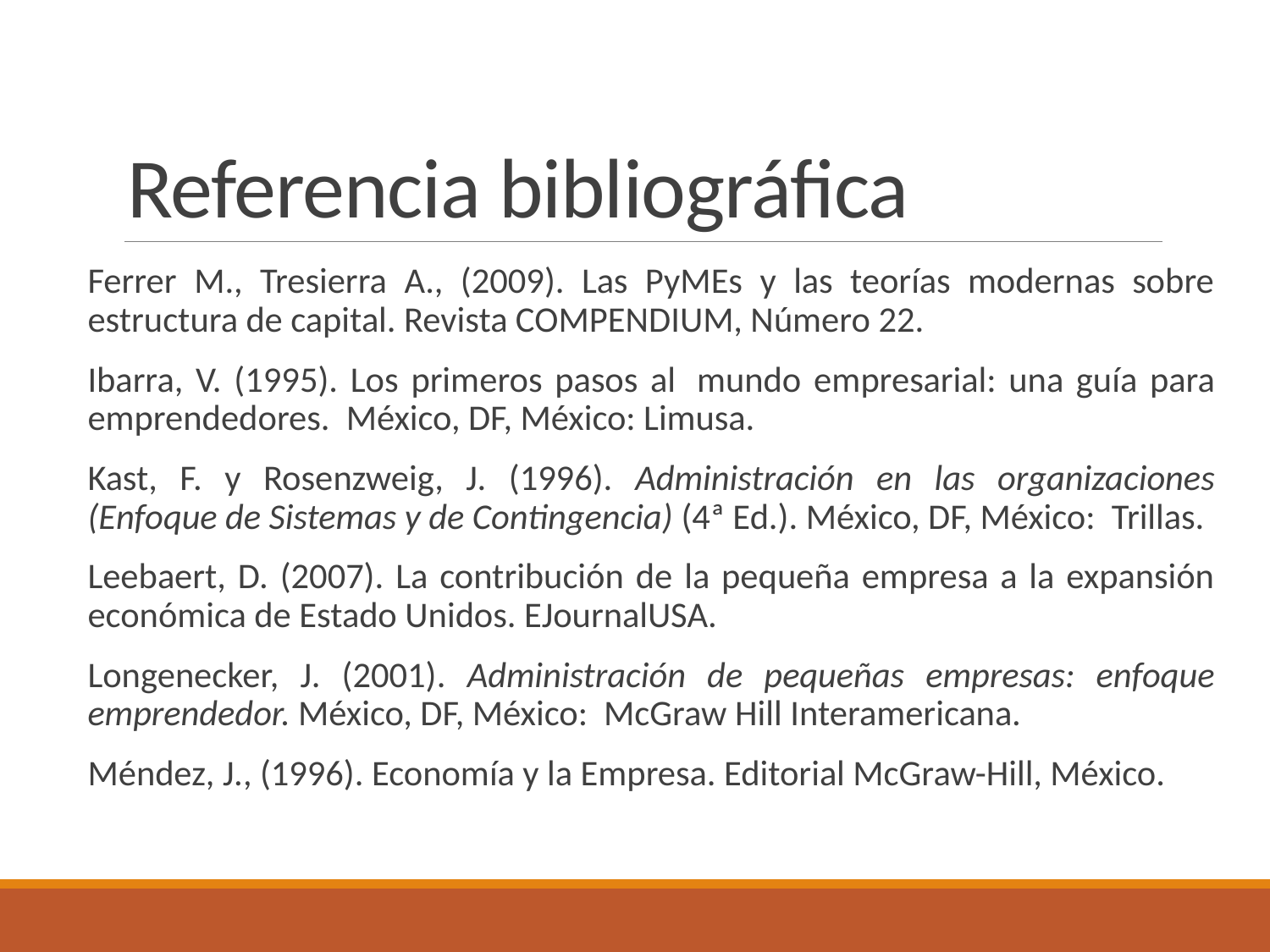

# Referencia bibliográfica
Ferrer M., Tresierra A., (2009). Las PyMEs y las teorías modernas sobre estructura de capital. Revista COMPENDIUM, Número 22.
Ibarra, V. (1995). Los primeros pasos al  mundo empresarial: una guía para emprendedores.  México, DF, México: Limusa.
Kast, F. y Rosenzweig, J. (1996). Administración en las organizaciones (Enfoque de Sistemas y de Contingencia) (4ª Ed.). México, DF, México:  Trillas.
Leebaert, D. (2007). La contribución de la pequeña empresa a la expansión económica de Estado Unidos. EJournalUSA.
Longenecker, J. (2001). Administración de pequeñas empresas: enfoque emprendedor. México, DF, México:  McGraw Hill Interamericana.
Méndez, J., (1996). Economía y la Empresa. Editorial McGraw-Hill, México.